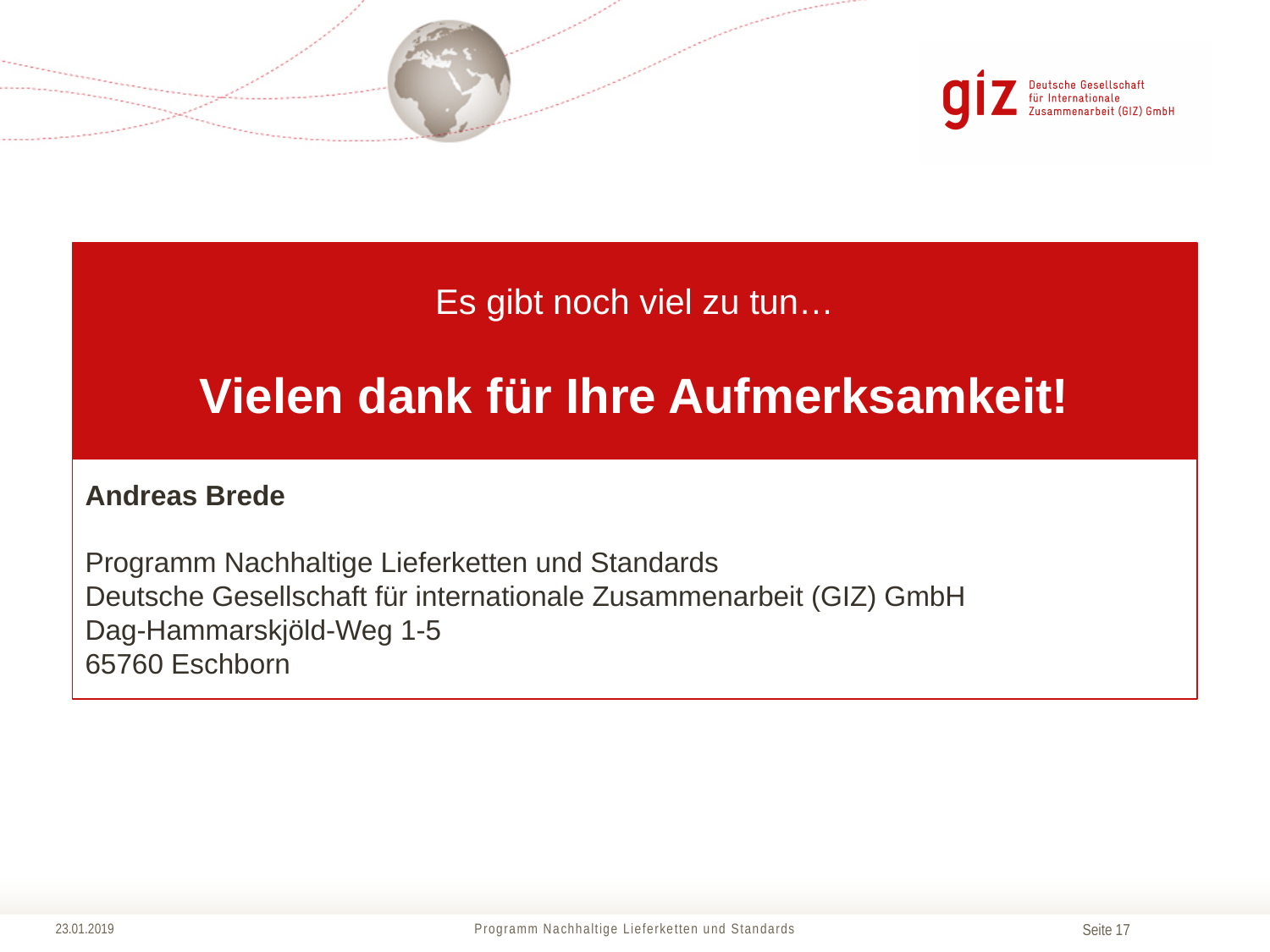

Es gibt noch viel zu tun…
Vielen dank für Ihre Aufmerksamkeit!
Andreas Brede

Programm Nachhaltige Lieferketten und Standards
Deutsche Gesellschaft für internationale Zusammenarbeit (GIZ) GmbH
Dag-Hammarskjöld-Weg 1-5
65760 Eschborn
23.01.2019
Programm Nachhaltige Lieferketten und Standards